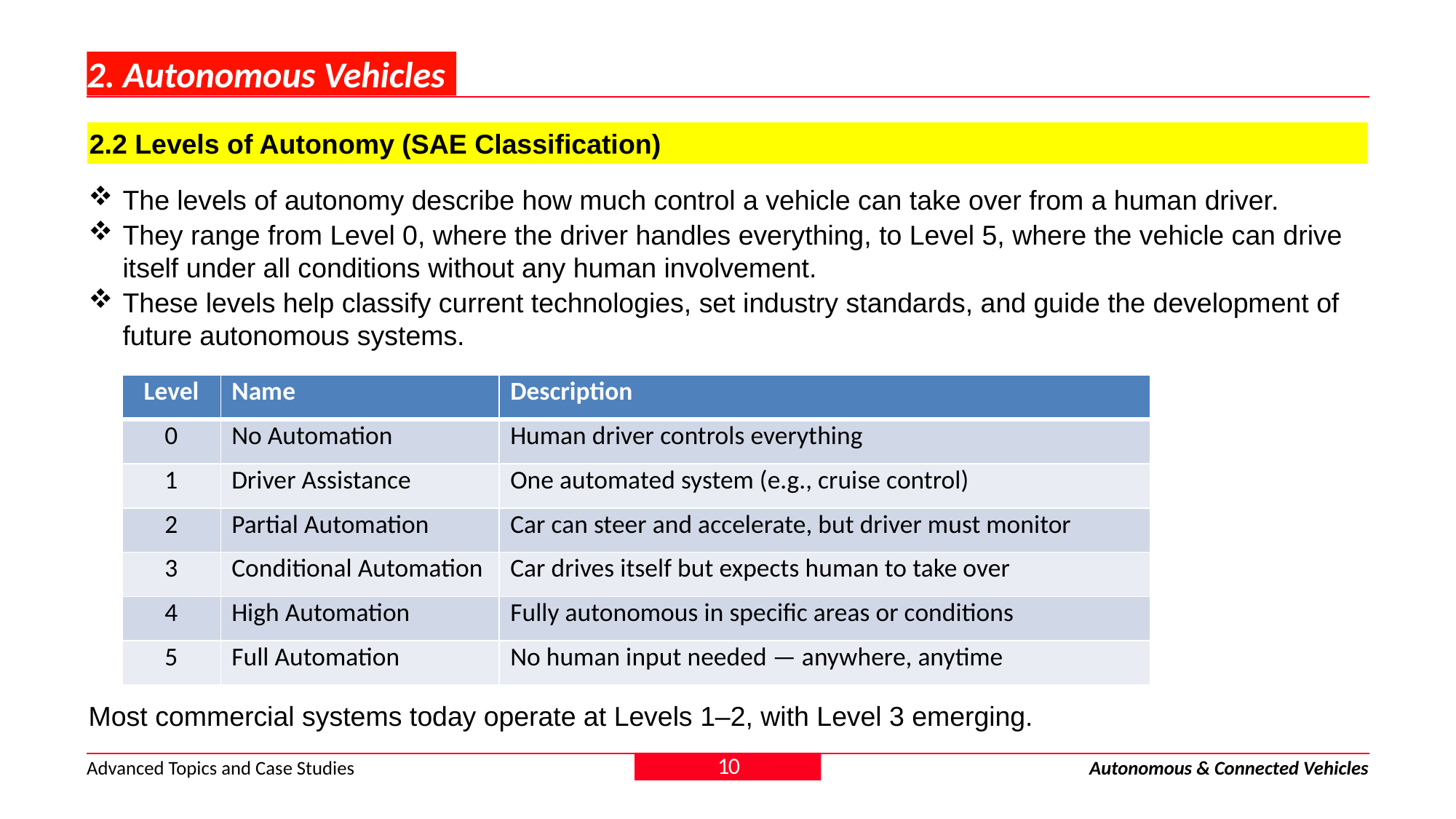

# 2. Autonomous Vehicles
2.2 Levels of Autonomy (SAE Classification)
The levels of autonomy describe how much control a vehicle can take over from a human driver.
They range from Level 0, where the driver handles everything, to Level 5, where the vehicle can drive itself under all conditions without any human involvement.
These levels help classify current technologies, set industry standards, and guide the development of future autonomous systems.
| Level | Name | Description |
| --- | --- | --- |
| 0 | No Automation | Human driver controls everything |
| 1 | Driver Assistance | One automated system (e.g., cruise control) |
| 2 | Partial Automation | Car can steer and accelerate, but driver must monitor |
| 3 | Conditional Automation | Car drives itself but expects human to take over |
| 4 | High Automation | Fully autonomous in specific areas or conditions |
| 5 | Full Automation | No human input needed — anywhere, anytime |
Most commercial systems today operate at Levels 1–2, with Level 3 emerging.